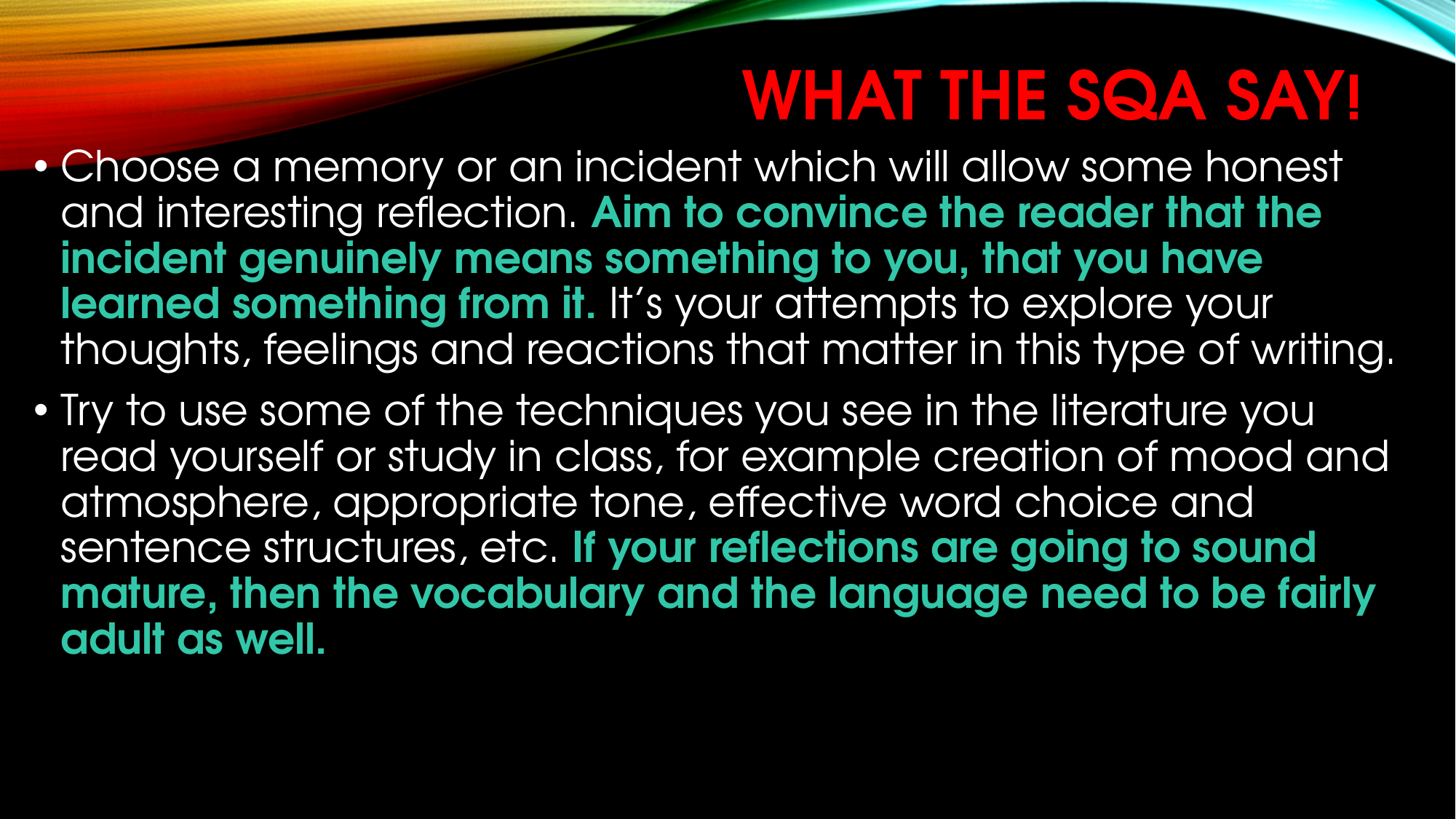

# WHAT THE SQA SAY!
Choose a memory or an incident which will allow some honest and interesting reflection. Aim to convince the reader that the incident genuinely means something to you, that you have learned something from it. It’s your attempts to explore your thoughts, feelings and reactions that matter in this type of writing.
Try to use some of the techniques you see in the literature you read yourself or study in class, for example creation of mood and atmosphere, appropriate tone, effective word choice and sentence structures, etc. If your reflections are going to sound mature, then the vocabulary and the language need to be fairly adult as well.